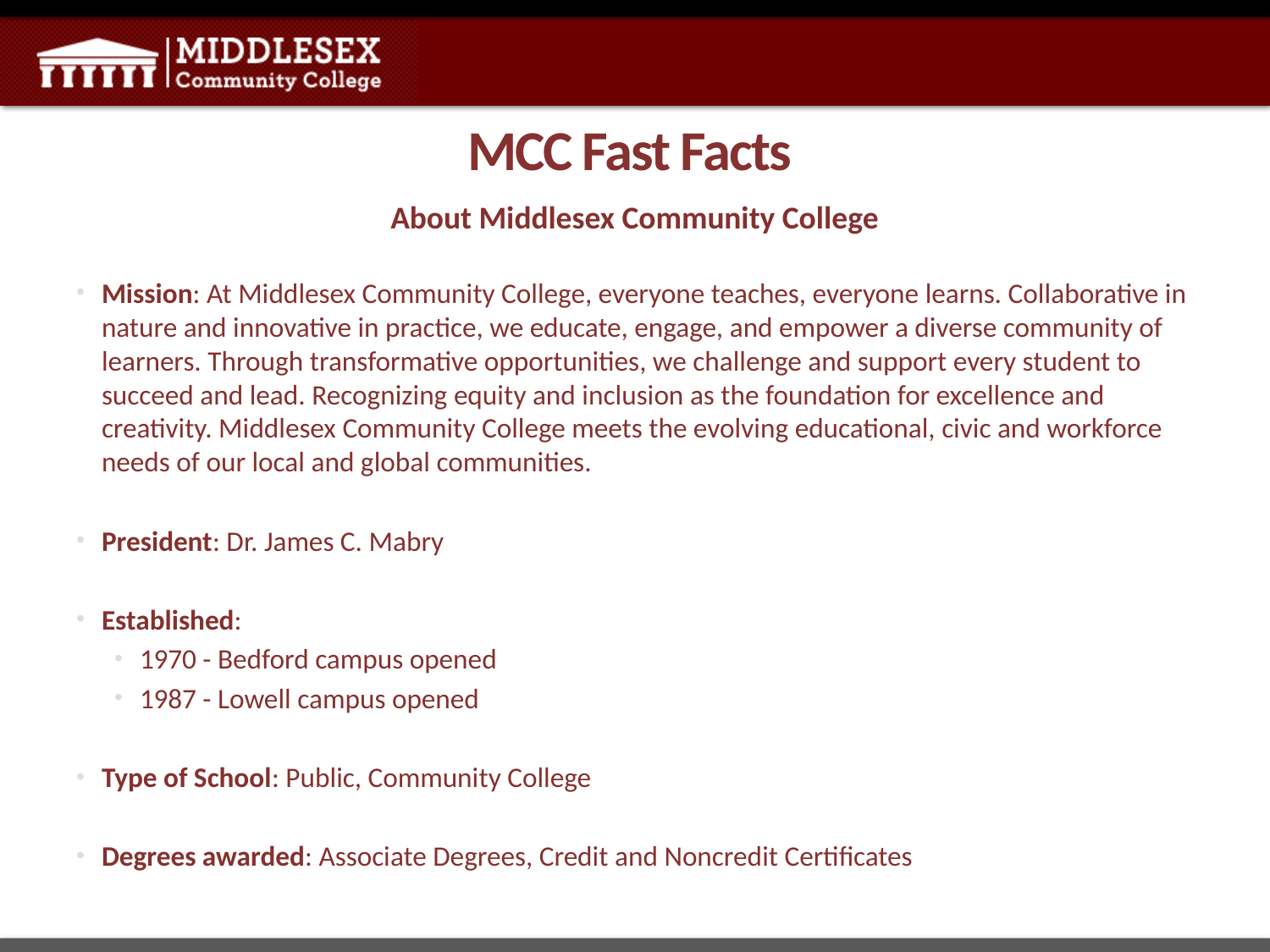

# MCC Fast Facts
About Middlesex Community College

Mission: At Middlesex Community College, everyone teaches, everyone learns. Collaborative in nature and innovative in practice, we educate, engage, and empower a diverse community of learners. Through transformative opportunities, we challenge and support every student to succeed and lead. Recognizing equity and inclusion as the foundation for excellence and creativity. Middlesex Community College meets the evolving educational, civic and workforce needs of our local and global communities.

President: Dr. James C. Mabry

Established:
1970 - Bedford campus opened
1987 - Lowell campus opened

Type of School: Public, Community College

Degrees awarded: Associate Degrees, Credit and Noncredit Certificates